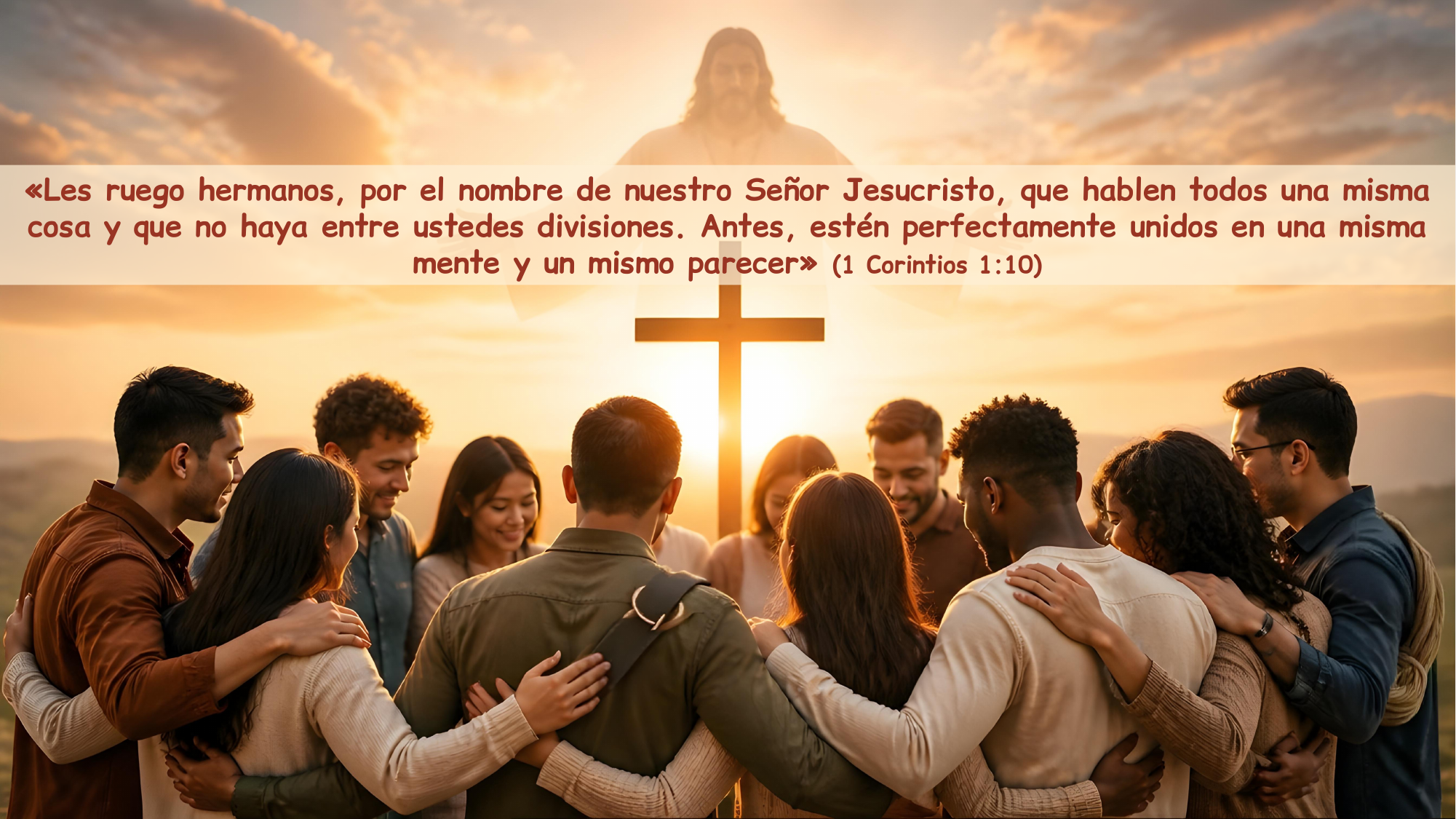

«Les ruego hermanos, por el nombre de nuestro Señor Jesucristo, que hablen todos una misma cosa y que no haya entre ustedes divisiones. Antes, estén perfectamente unidos en una misma mente y un mismo parecer» (1 Corintios 1:10)